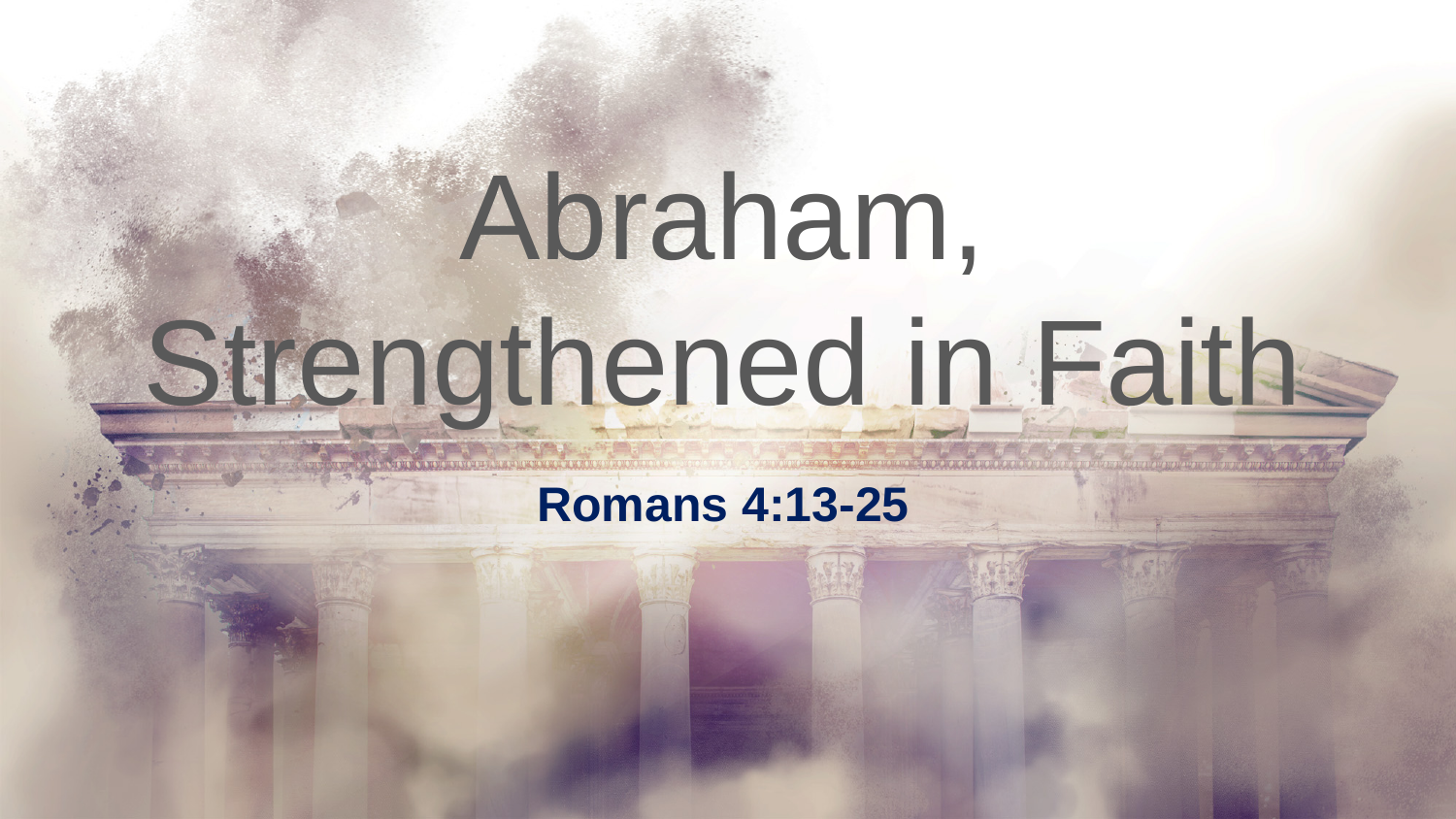

# Abraham, Strengthened in Faith
Romans 4:13-25